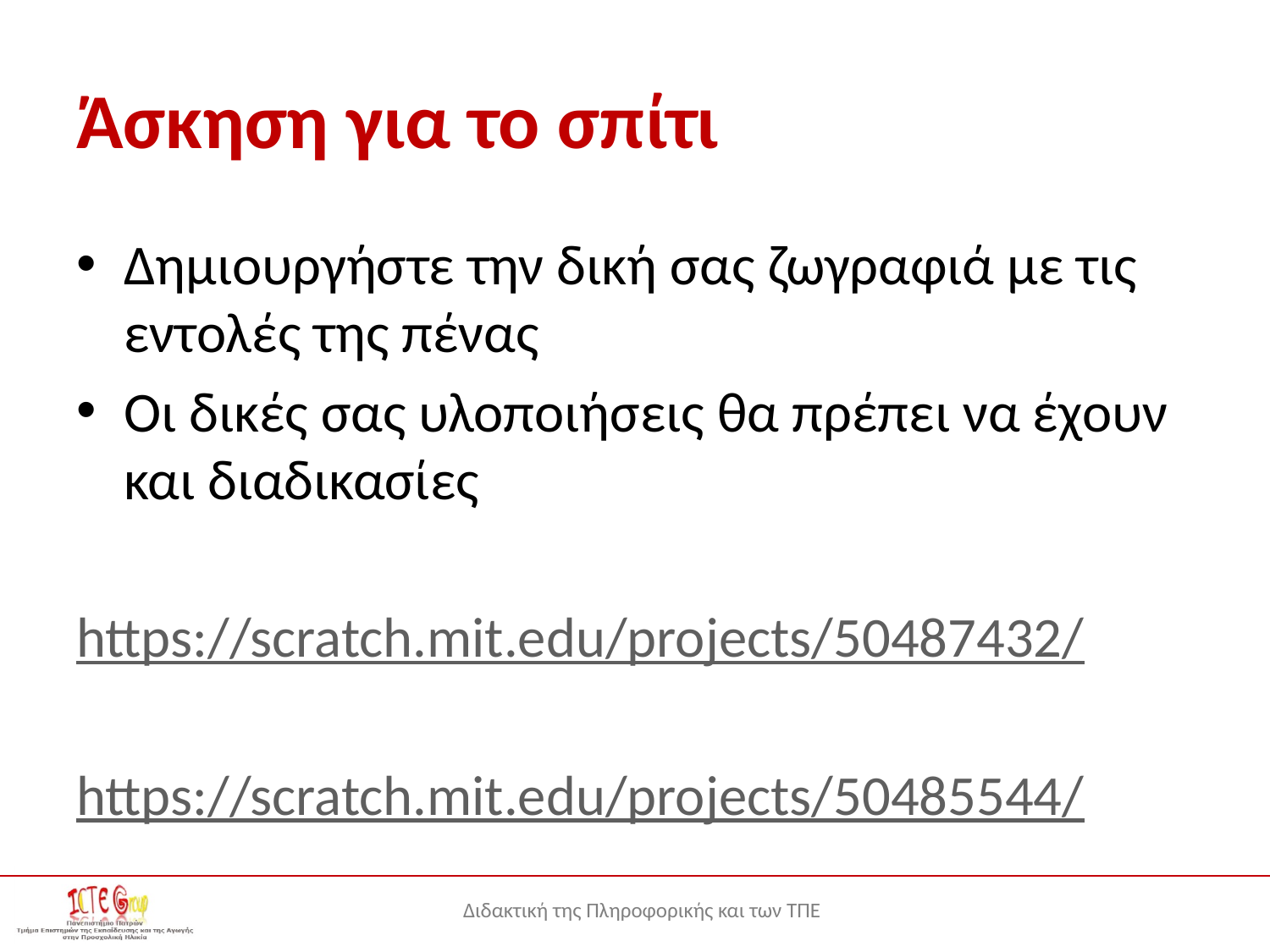

# Άσκηση για το σπίτι
Δημιουργήστε την δική σας ζωγραφιά με τις εντολές της πένας
Οι δικές σας υλοποιήσεις θα πρέπει να έχουν και διαδικασίες

https://scratch.mit.edu/projects/50487432/

https://scratch.mit.edu/projects/50485544/